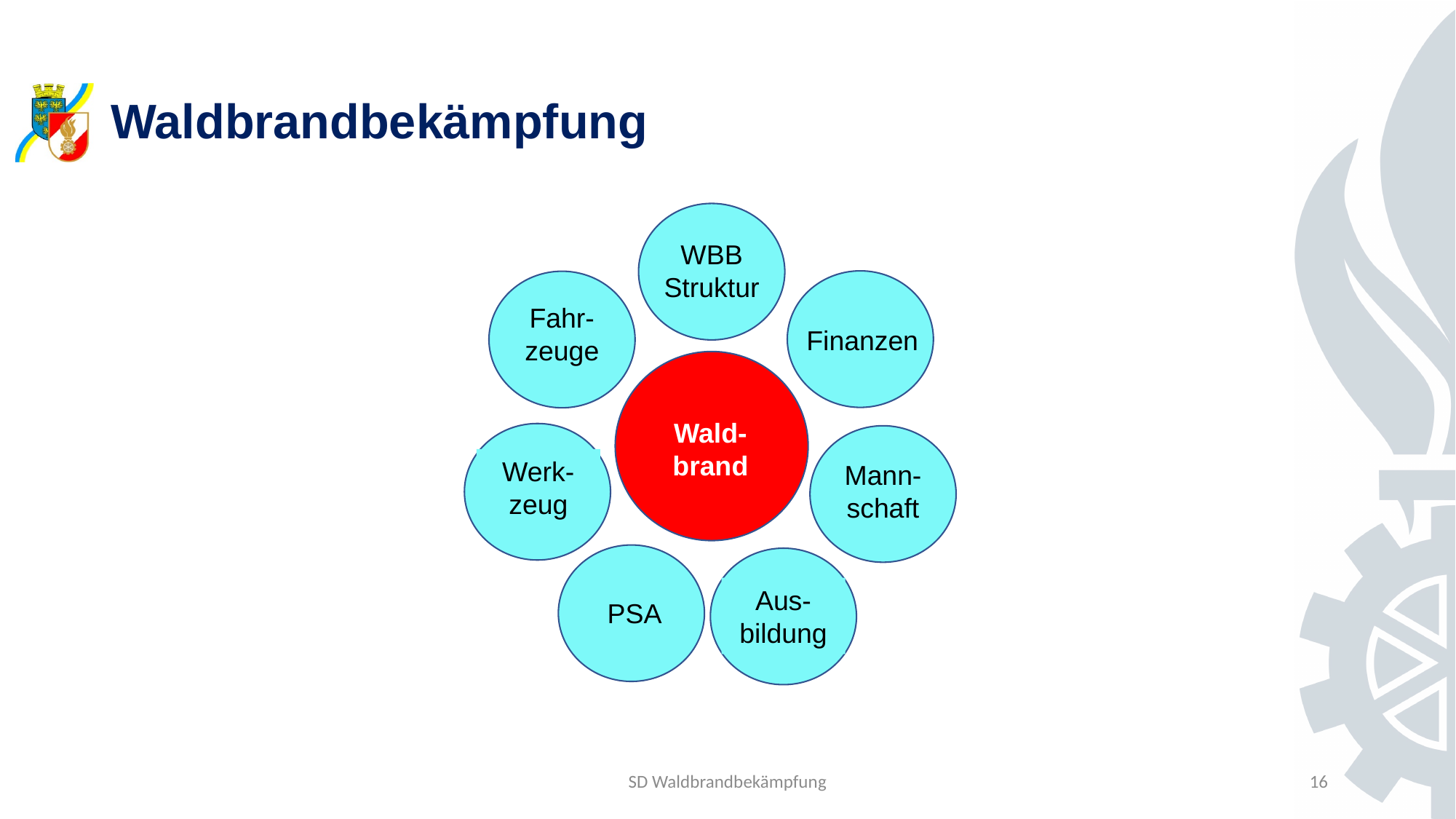

# Waldbrandbekämpfung

WBB Struktur

Fahr-zeuge
Finanzen

Wald-brand

Werk-zeug
Mann-schaft

Aus-bildung
PSA
SD Waldbrandbekämpfung
16